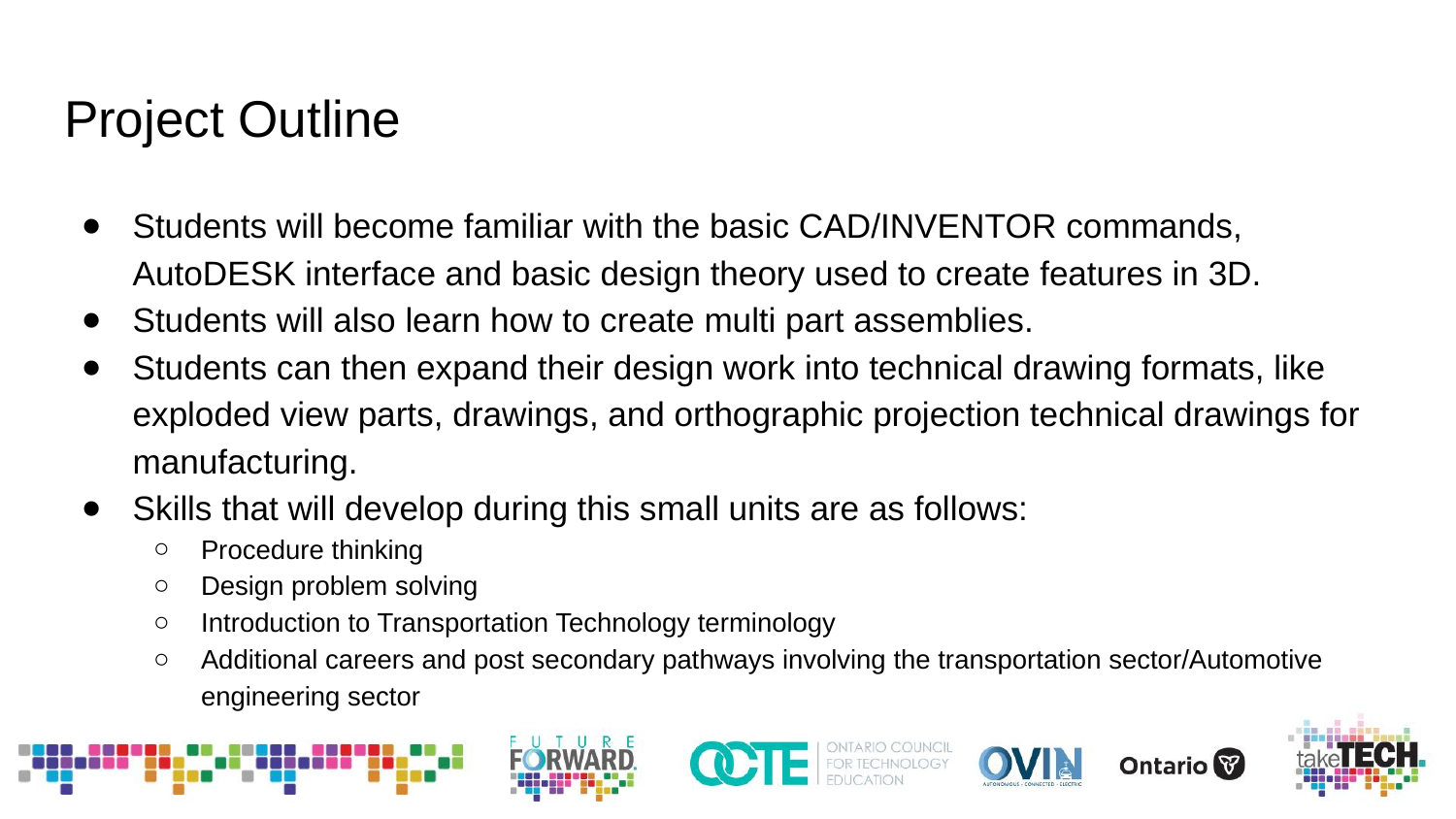

# Project Outline
Students will become familiar with the basic CAD/INVENTOR commands, AutoDESK interface and basic design theory used to create features in 3D.
Students will also learn how to create multi part assemblies.
Students can then expand their design work into technical drawing formats, like exploded view parts, drawings, and orthographic projection technical drawings for manufacturing.
Skills that will develop during this small units are as follows:
Procedure thinking
Design problem solving
Introduction to Transportation Technology terminology
Additional careers and post secondary pathways involving the transportation sector/Automotive engineering sector